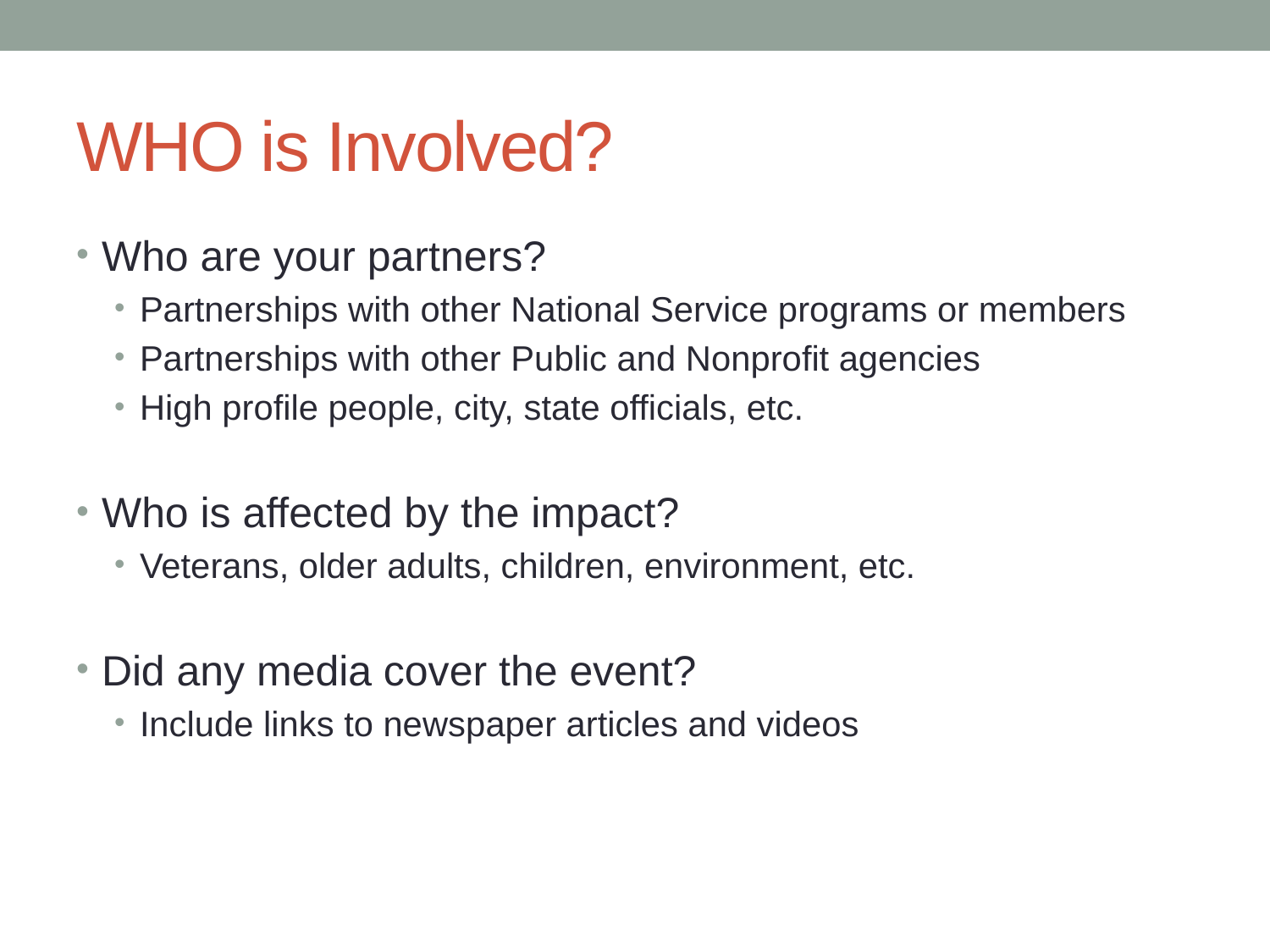

# WHO is Involved?
Who are your partners?
Partnerships with other National Service programs or members
Partnerships with other Public and Nonprofit agencies
High profile people, city, state officials, etc.

Who is affected by the impact?
Veterans, older adults, children, environment, etc.

Did any media cover the event?
Include links to newspaper articles and videos